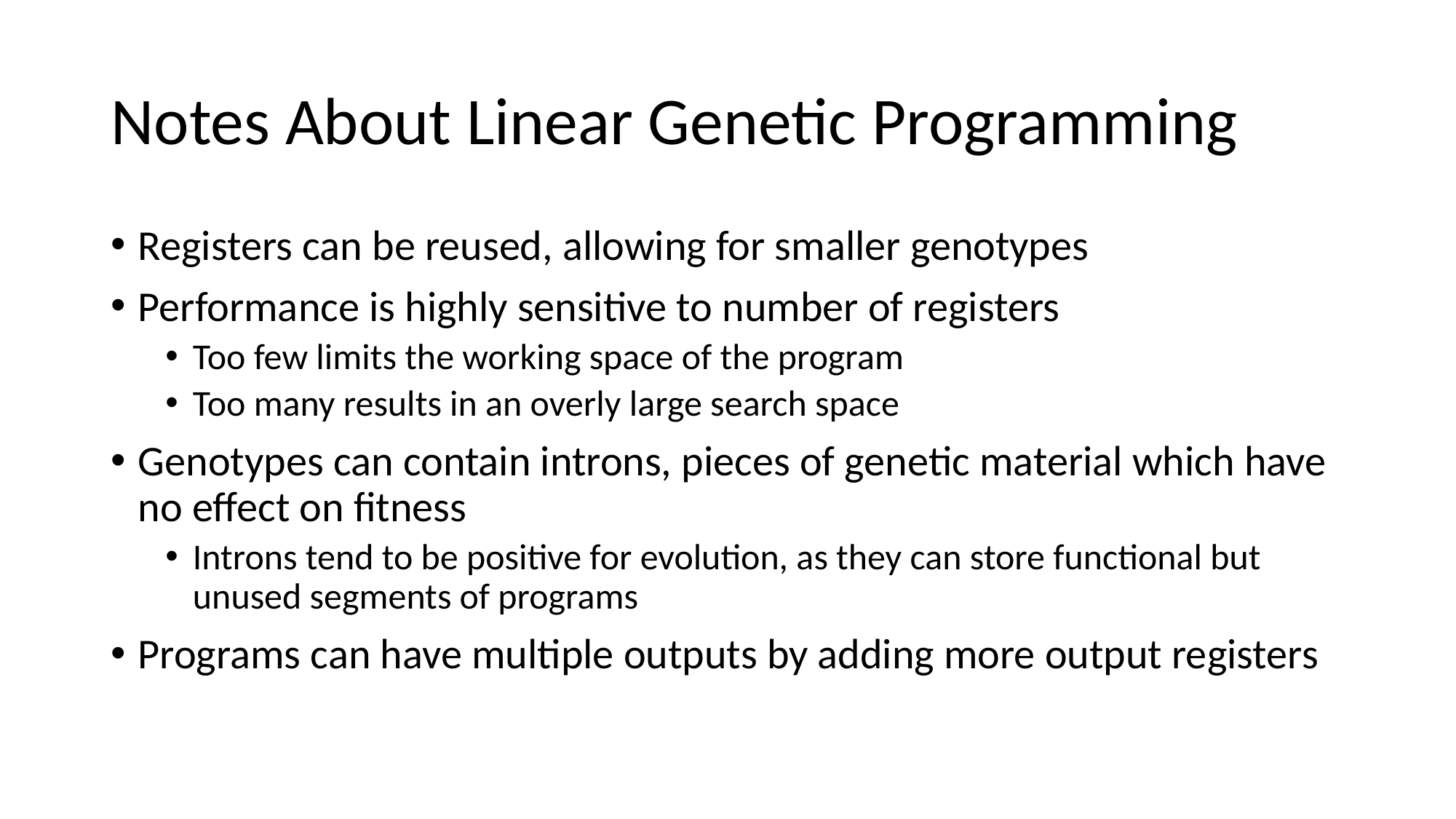

# Notes About Linear Genetic Programming
Registers can be reused, allowing for smaller genotypes
Performance is highly sensitive to number of registers
Too few limits the working space of the program
Too many results in an overly large search space
Genotypes can contain introns, pieces of genetic material which have no effect on fitness
Introns tend to be positive for evolution, as they can store functional but unused segments of programs
Programs can have multiple outputs by adding more output registers